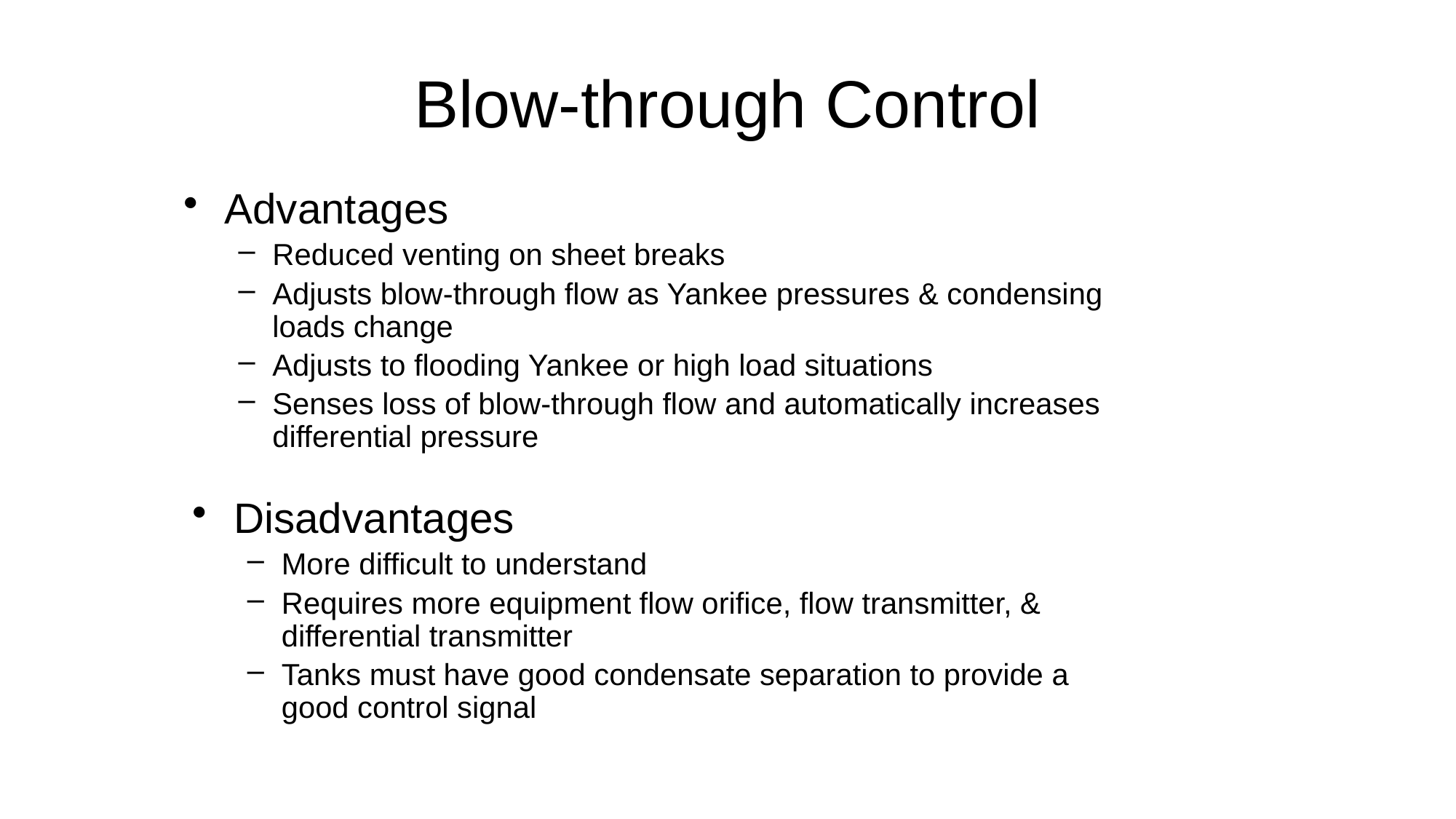

# Blow-through Control
Advantages
Reduced venting on sheet breaks
Adjusts blow-through flow as Yankee pressures & condensing loads change
Adjusts to flooding Yankee or high load situations
Senses loss of blow-through flow and automatically increases differential pressure
Disadvantages
More difficult to understand
Requires more equipment flow orifice, flow transmitter, & differential transmitter
Tanks must have good condensate separation to provide a good control signal